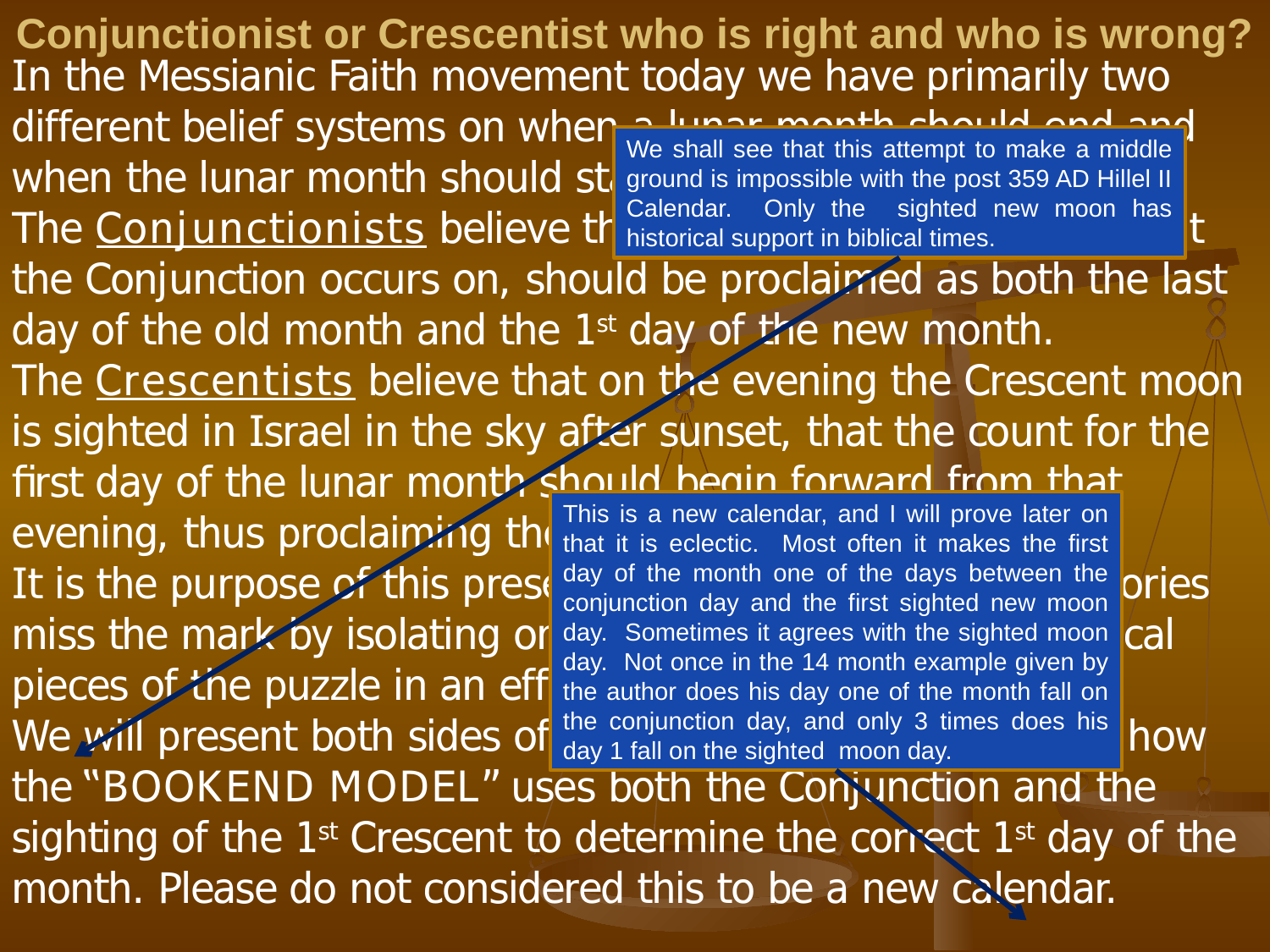

Conjunctionist or Crescentist who is right and who is wrong?
In the Messianic Faith movement today we have primarily two different belief systems on when a lunar month should end and when the lunar month should start.
The Conjunctionists believe that on the precise solar day that the Conjunction occurs on, should be proclaimed as both the last day of the old month and the 1st day of the new month.
The Crescentists believe that on the evening the Crescent moon is sighted in Israel in the sky after sunset, that the count for the first day of the lunar month should begin forward from that evening, thus proclaiming the 1st day of the new month.
It is the purpose of this presentation to prove that both theories miss the mark by isolating one another and leaving out critical pieces of the puzzle in an effort to build their doctrine.
We will present both sides of this issue and their faults and how  the “BOOKEND MODEL” uses both the Conjunction and the sighting of the 1st Crescent to determine the correct 1st day of the month. Please do not considered this to be a new calendar.
We shall see that this attempt to make a middle ground is impossible with the post 359 AD Hillel II Calendar.  Only the  sighted new moon has historical support in biblical times.
This is a new calendar, and I will prove later on that it is eclectic.  Most often it makes the first day of the month one of the days between the conjunction day and the first sighted new moon day.  Sometimes it agrees with the sighted moon day.  Not once in the 14 month example given by the author does his day one of the month fall on the conjunction day, and only 3 times does his day 1 fall on the sighted  moon day.